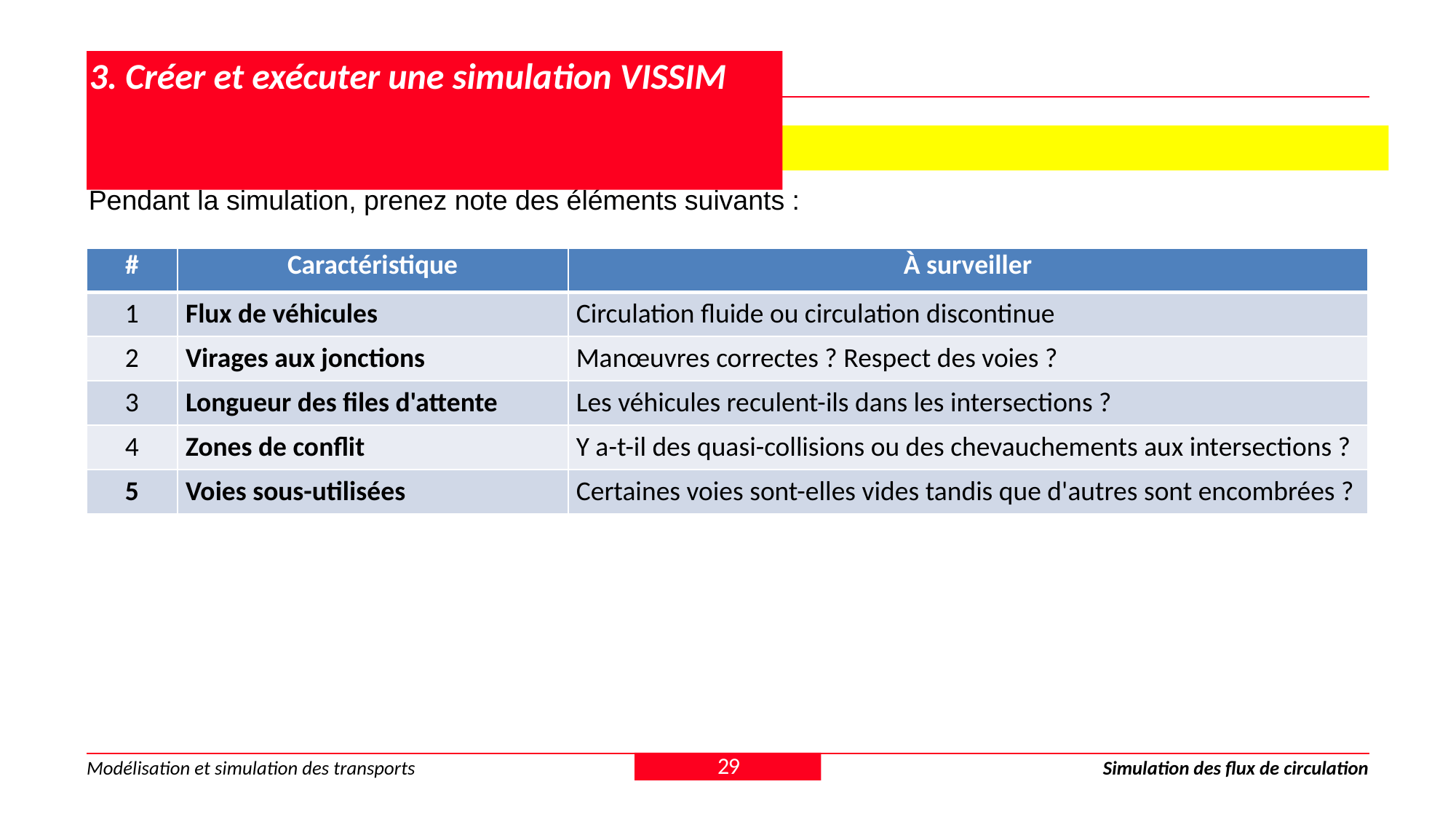

# 3. Créer et exécuter une simulation VISSIM
3.3 Observez les schémas de circulation
Pendant la simulation, prenez note des éléments suivants :
| # | Caractéristique | À surveiller |
| --- | --- | --- |
| 1 | Flux de véhicules | Circulation fluide ou circulation discontinue |
| 2 | Virages aux jonctions | Manœuvres correctes ? Respect des voies ? |
| 3 | Longueur des files d'attente | Les véhicules reculent-ils dans les intersections ? |
| 4 | Zones de conflit | Y a-t-il des quasi-collisions ou des chevauchements aux intersections ? |
| 5 | Voies sous-utilisées | Certaines voies sont-elles vides tandis que d'autres sont encombrées ? |